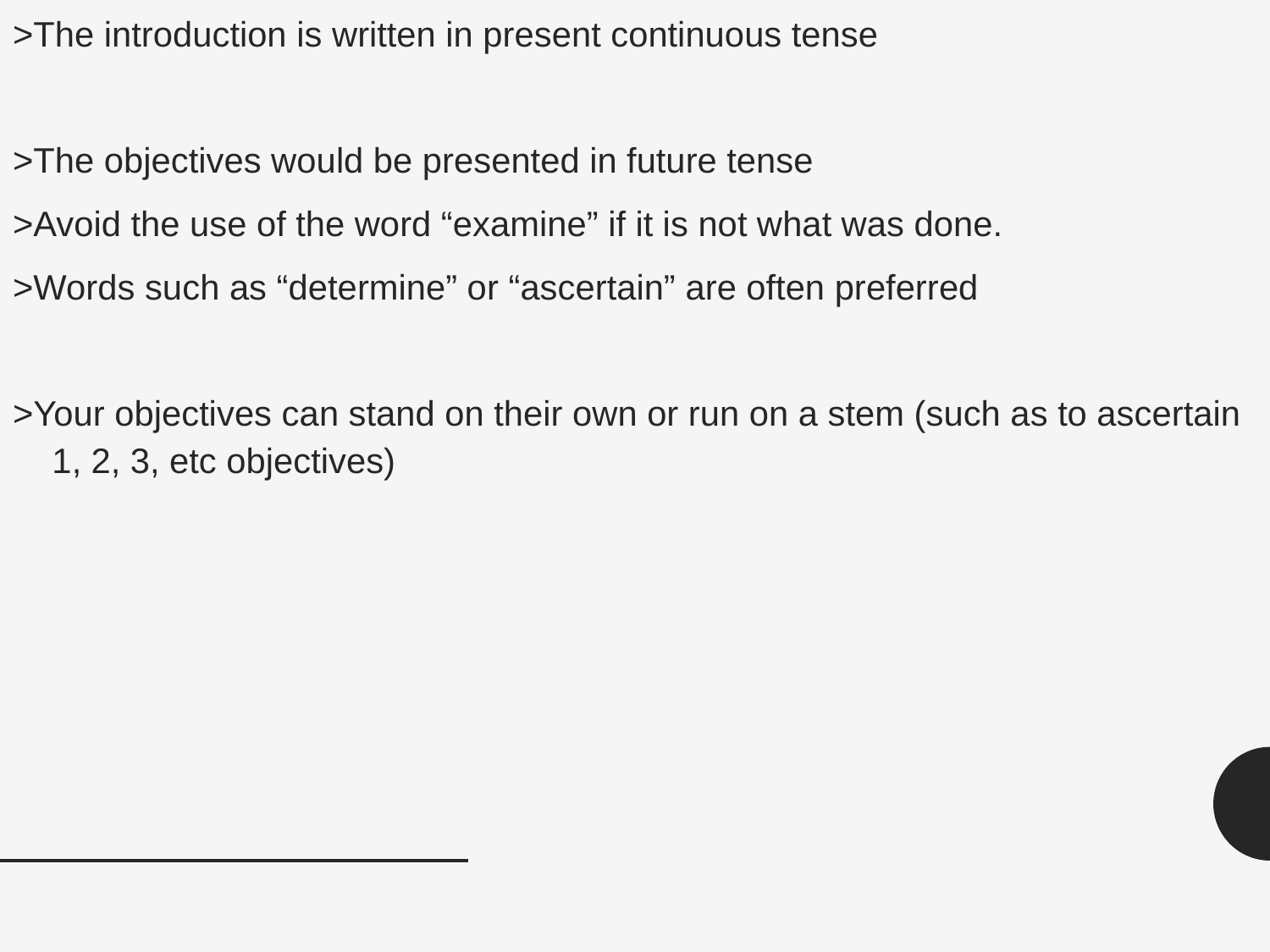

>The introduction is written in present continuous tense

>The objectives would be presented in future tense
>Avoid the use of the word “examine” if it is not what was done.
>Words such as “determine” or “ascertain” are often preferred

>Your objectives can stand on their own or run on a stem (such as to ascertain 1, 2, 3, etc objectives)